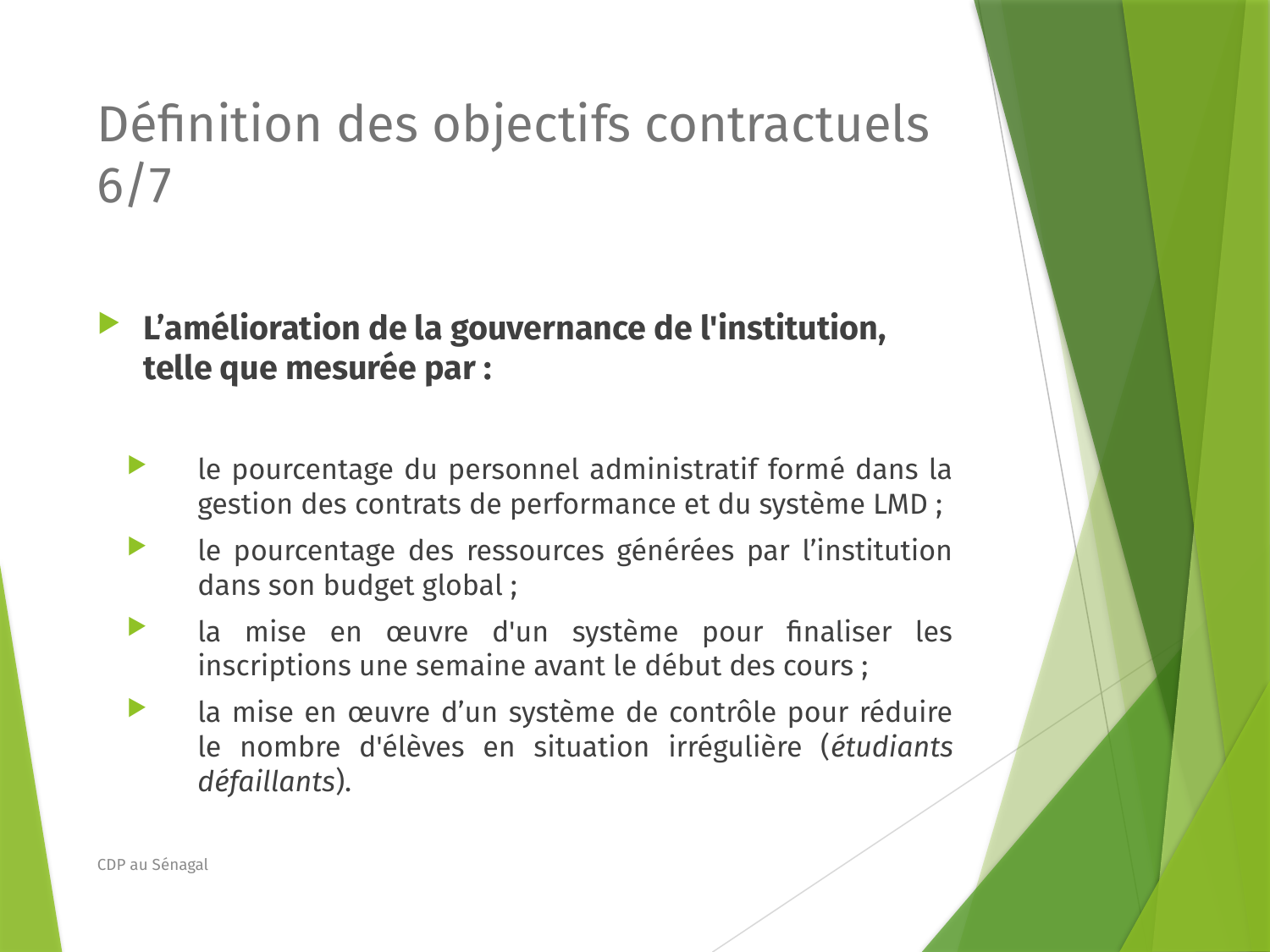

# Définition des objectifs contractuels 6/7
L’amélioration de la gouvernance de l'institution, telle que mesurée par :

le pourcentage du personnel administratif formé dans la gestion des contrats de performance et du système LMD ;
le pourcentage des ressources générées par l’institution dans son budget global ;
la mise en œuvre d'un système pour finaliser les inscriptions une semaine avant le début des cours ;
la mise en œuvre d’un système de contrôle pour réduire le nombre d'élèves en situation irrégulière (étudiants défaillants).
CDP au Sénagal